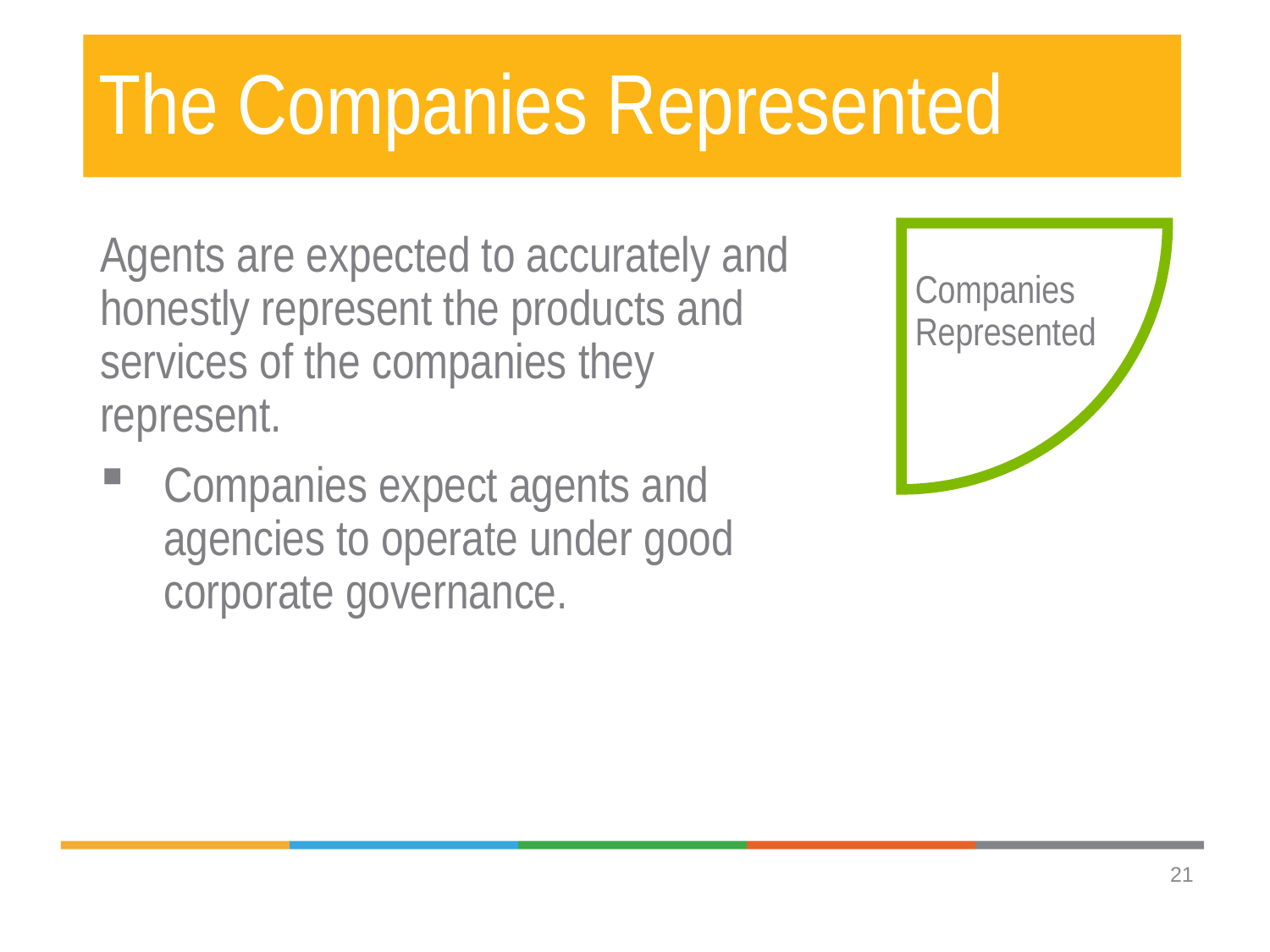

Companies Represented
# The Companies Represented
Agents are expected to accurately and honestly represent the products and services of the companies they represent.
Companies expect agents and agencies to operate under good corporate governance.